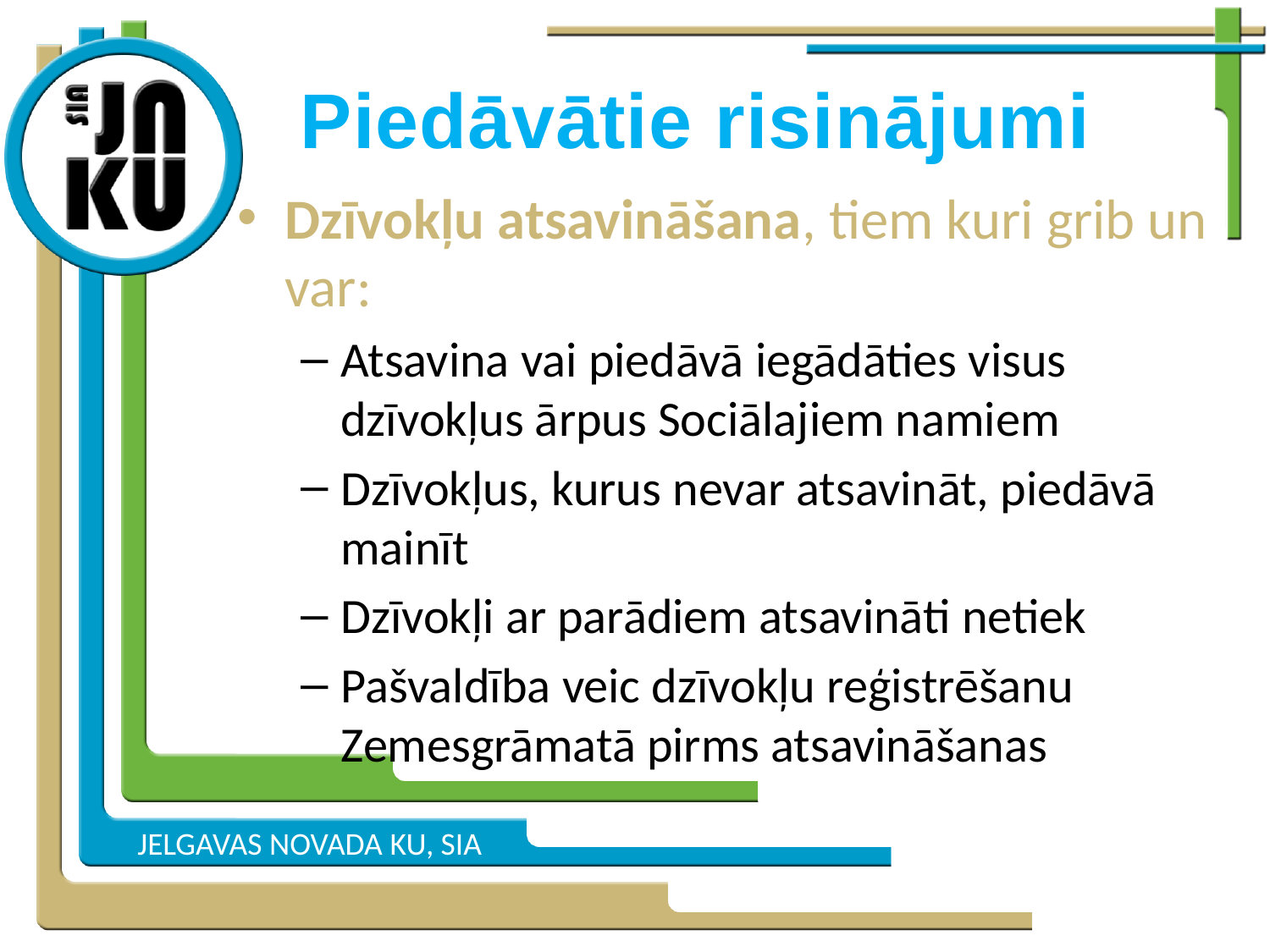

# Piedāvātie risinājumi
Dzīvokļu atsavināšana, tiem kuri grib un var:
Atsavina vai piedāvā iegādāties visus dzīvokļus ārpus Sociālajiem namiem
Dzīvokļus, kurus nevar atsavināt, piedāvā mainīt
Dzīvokļi ar parādiem atsavināti netiek
Pašvaldība veic dzīvokļu reģistrēšanu Zemesgrāmatā pirms atsavināšanas
JELGAVAS NOVADA KU, SIA